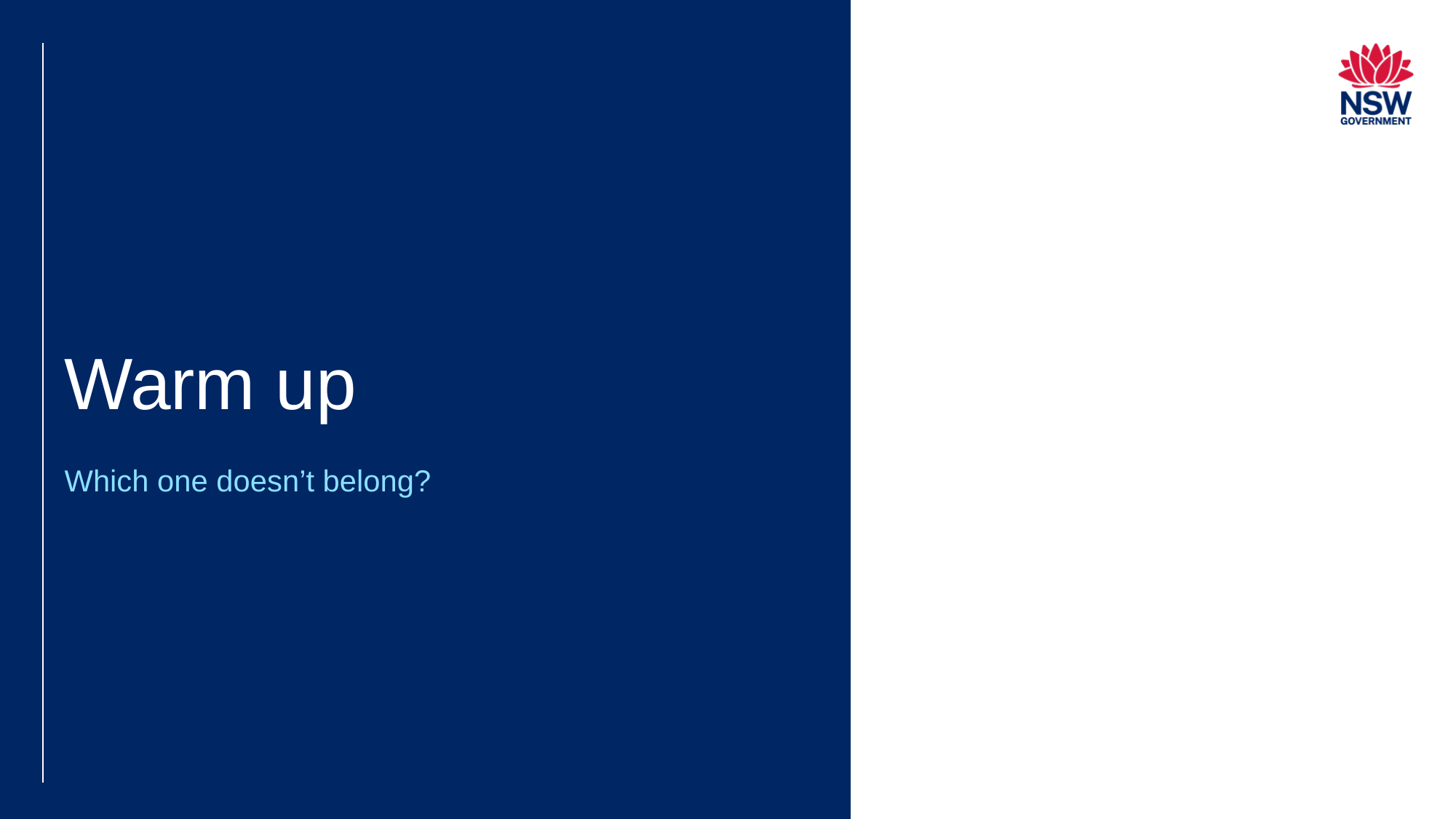

# Warm up
Which one doesn’t belong?